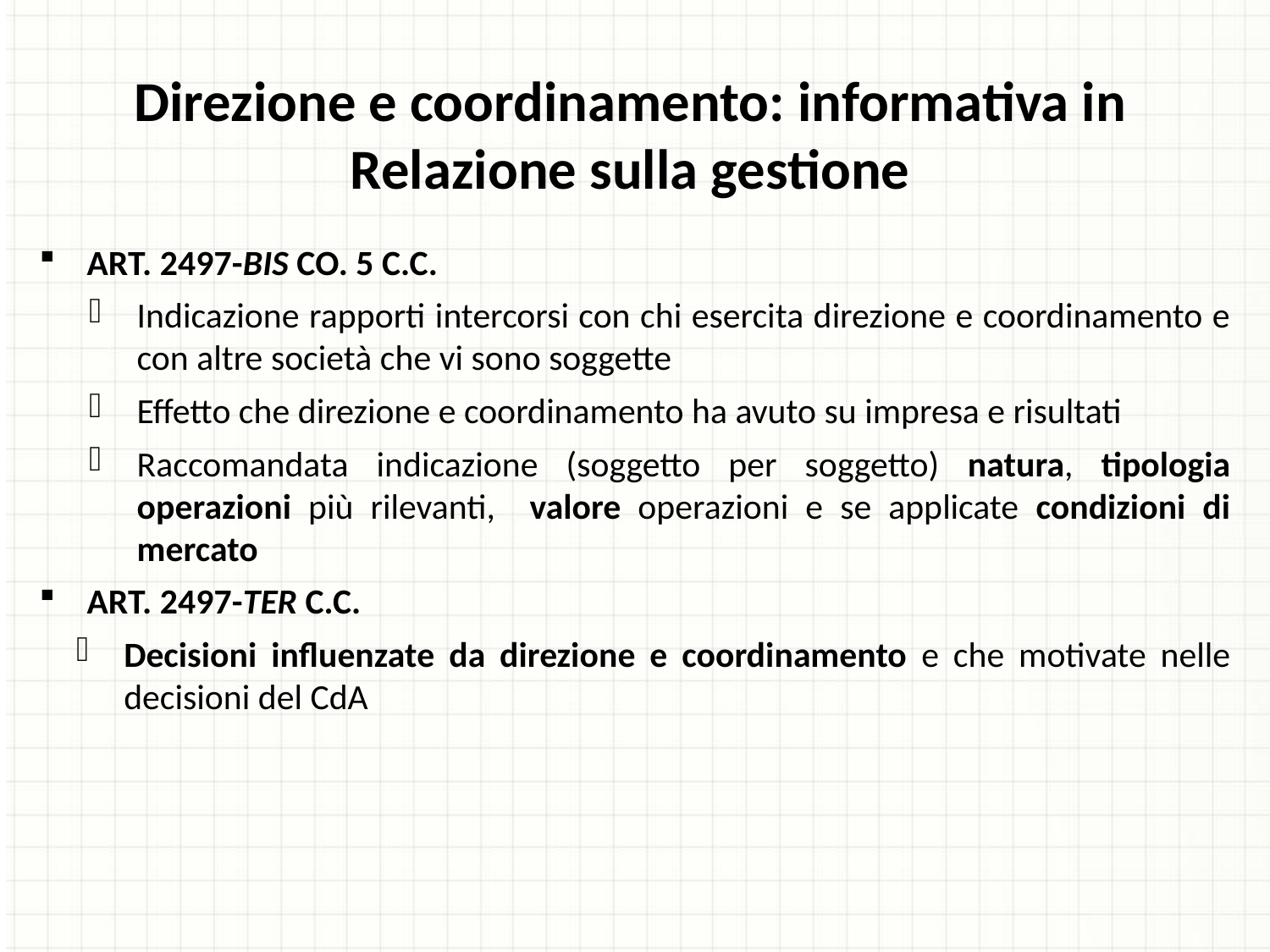

Direzione e coordinamento: informativa in Relazione sulla gestione
ART. 2497-BIS CO. 5 C.C.
Indicazione rapporti intercorsi con chi esercita direzione e coordinamento e con altre società che vi sono soggette
Effetto che direzione e coordinamento ha avuto su impresa e risultati
Raccomandata indicazione (soggetto per soggetto) natura, tipologia operazioni più rilevanti,  valore operazioni e se applicate condizioni di mercato
ART. 2497-TER C.C.
Decisioni influenzate da direzione e coordinamento e che motivate nelle decisioni del CdA